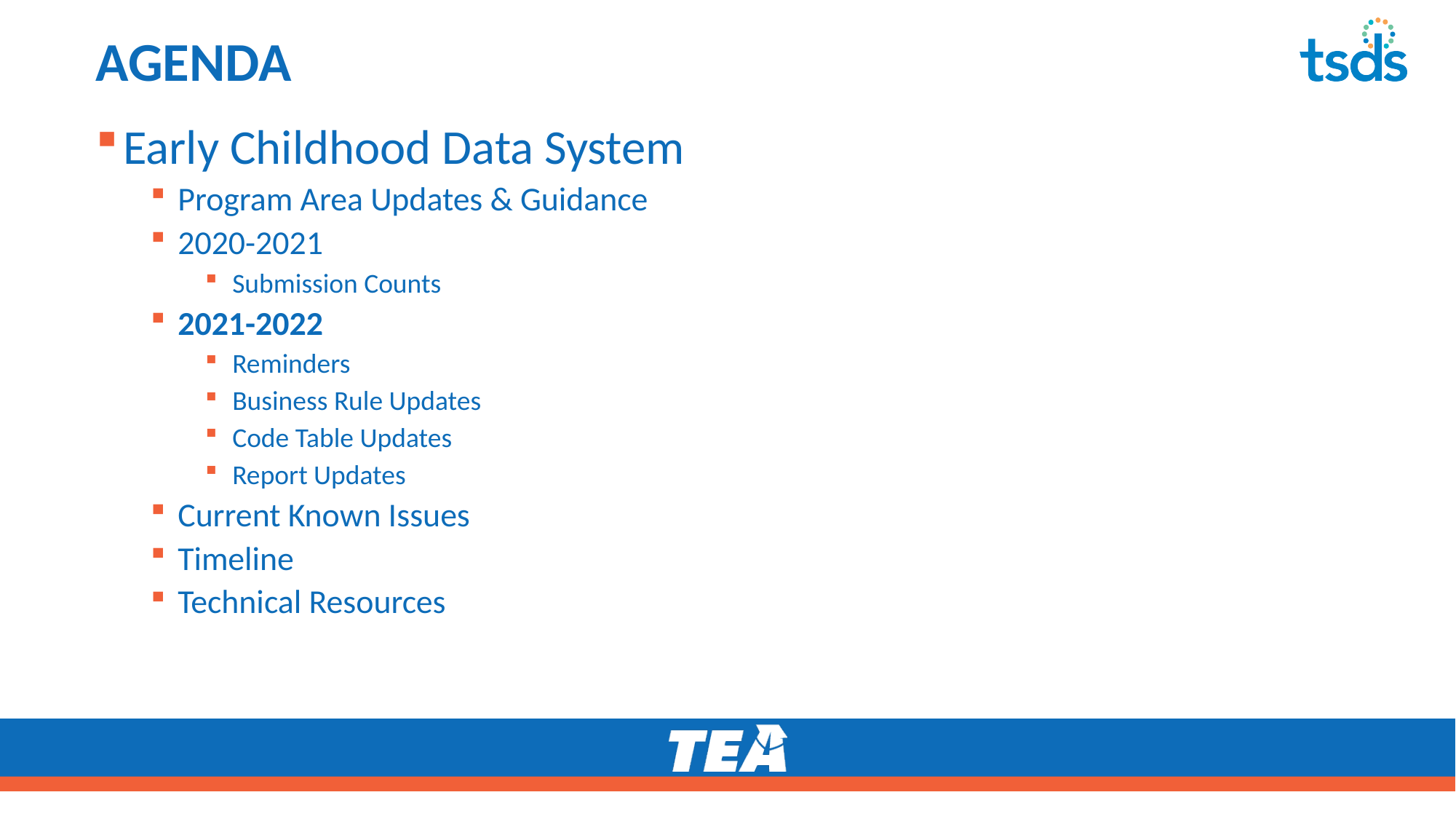

# AGENDA
Early Childhood Data System
Program Area Updates & Guidance
2020-2021
Submission Counts
2021-2022
Reminders
Business Rule Updates
Code Table Updates
Report Updates
Current Known Issues
Timeline
Technical Resources